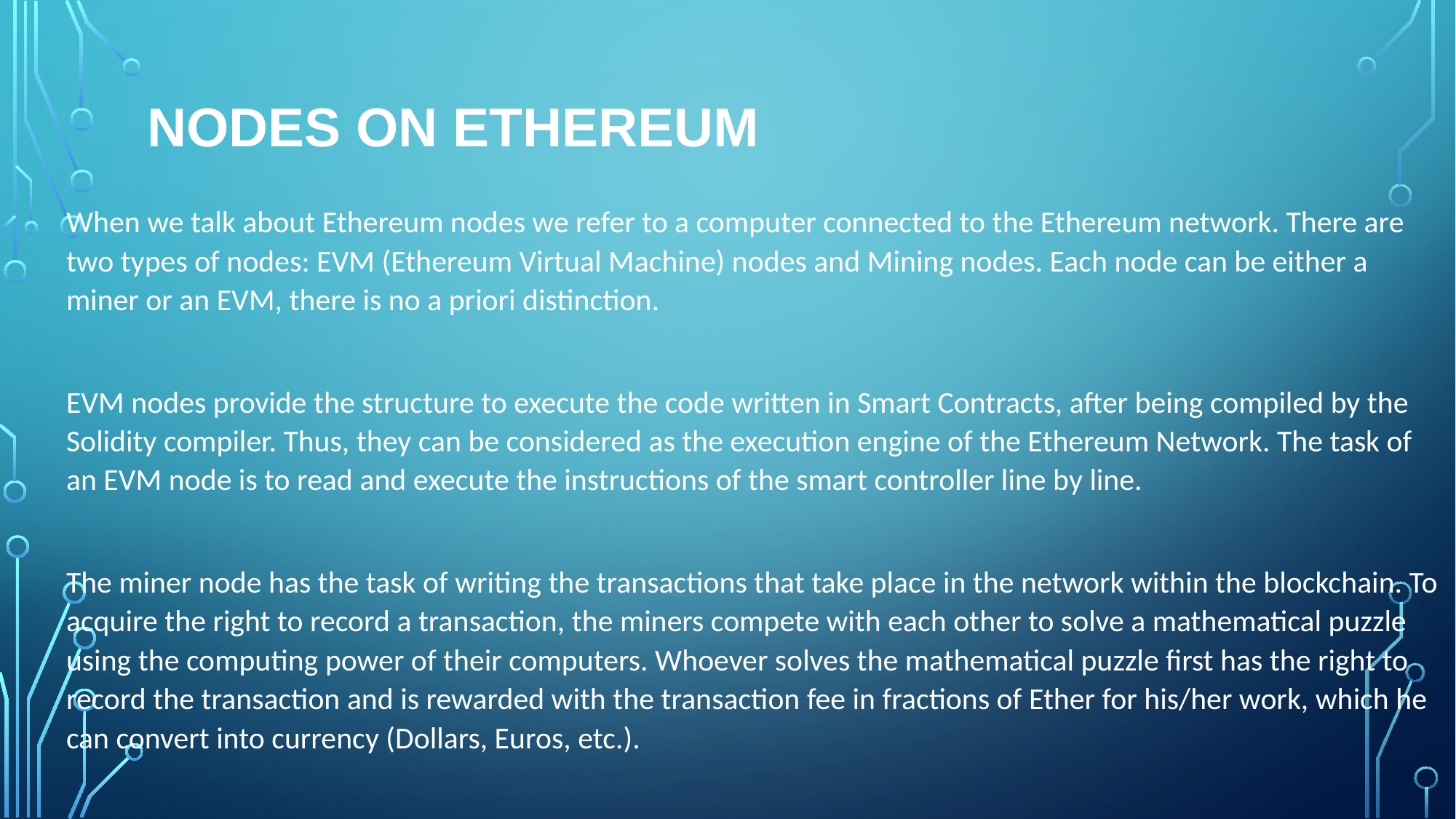

# Nodes on Ethereum
When we talk about Ethereum nodes we refer to a computer connected to the Ethereum network. There are two types of nodes: EVM (Ethereum Virtual Machine) nodes and Mining nodes. Each node can be either a miner or an EVM, there is no a priori distinction.

EVM nodes provide the structure to execute the code written in Smart Contracts, after being compiled by the Solidity compiler. Thus, they can be considered as the execution engine of the Ethereum Network. The task of an EVM node is to read and execute the instructions of the smart controller line by line.

The miner node has the task of writing the transactions that take place in the network within the blockchain. To acquire the right to record a transaction, the miners compete with each other to solve a mathematical puzzle using the computing power of their computers. Whoever solves the mathematical puzzle first has the right to record the transaction and is rewarded with the transaction fee in fractions of Ether for his/her work, which he can convert into currency (Dollars, Euros, etc.).